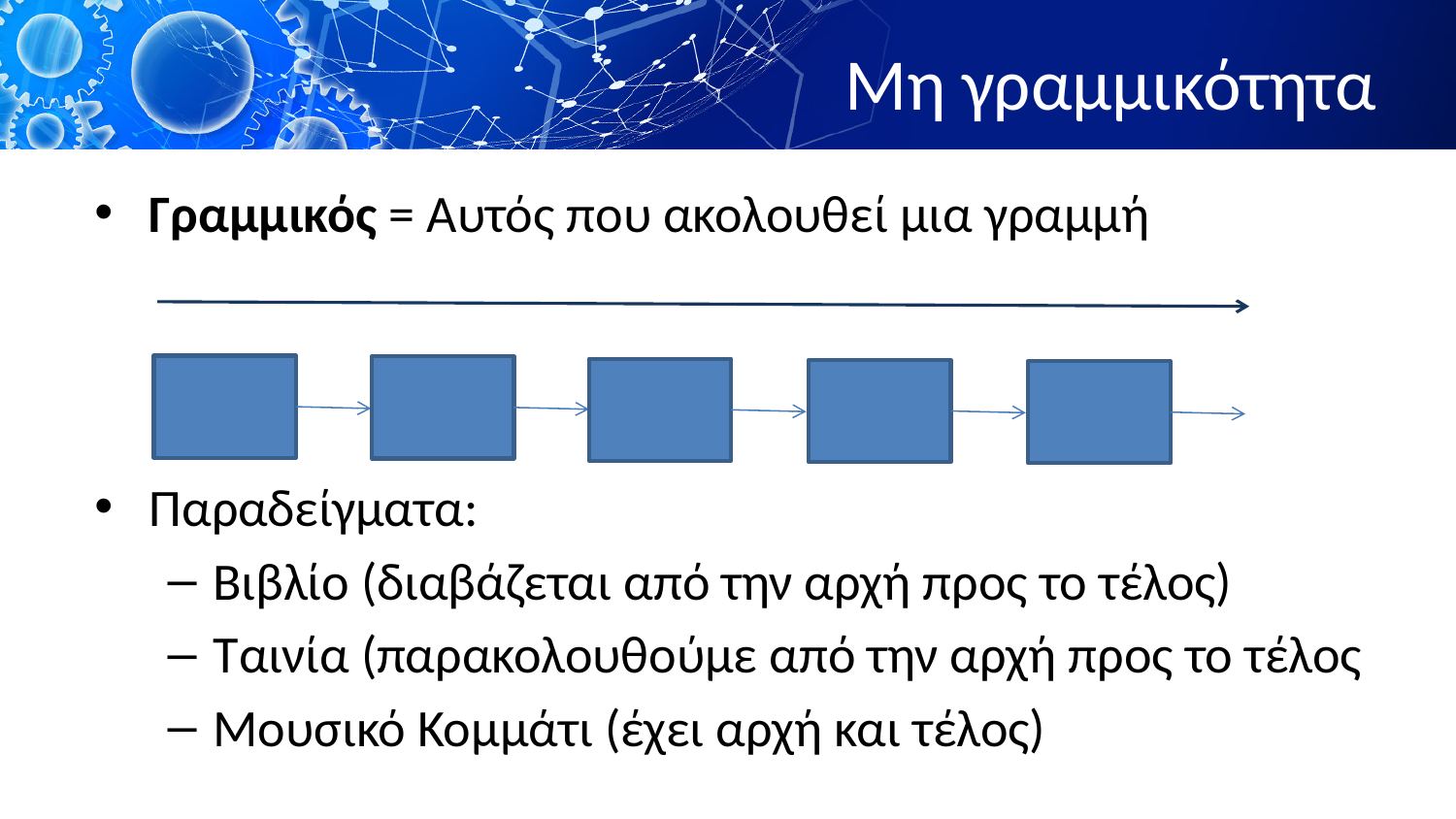

# Μη γραμμικότητα
Γραμμικός = Αυτός που ακολουθεί μια γραμμή

Παραδείγματα:
Βιβλίο (διαβάζεται από την αρχή προς το τέλος)
Ταινία (παρακολουθούμε από την αρχή προς το τέλος
Μουσικό Κομμάτι (έχει αρχή και τέλος)